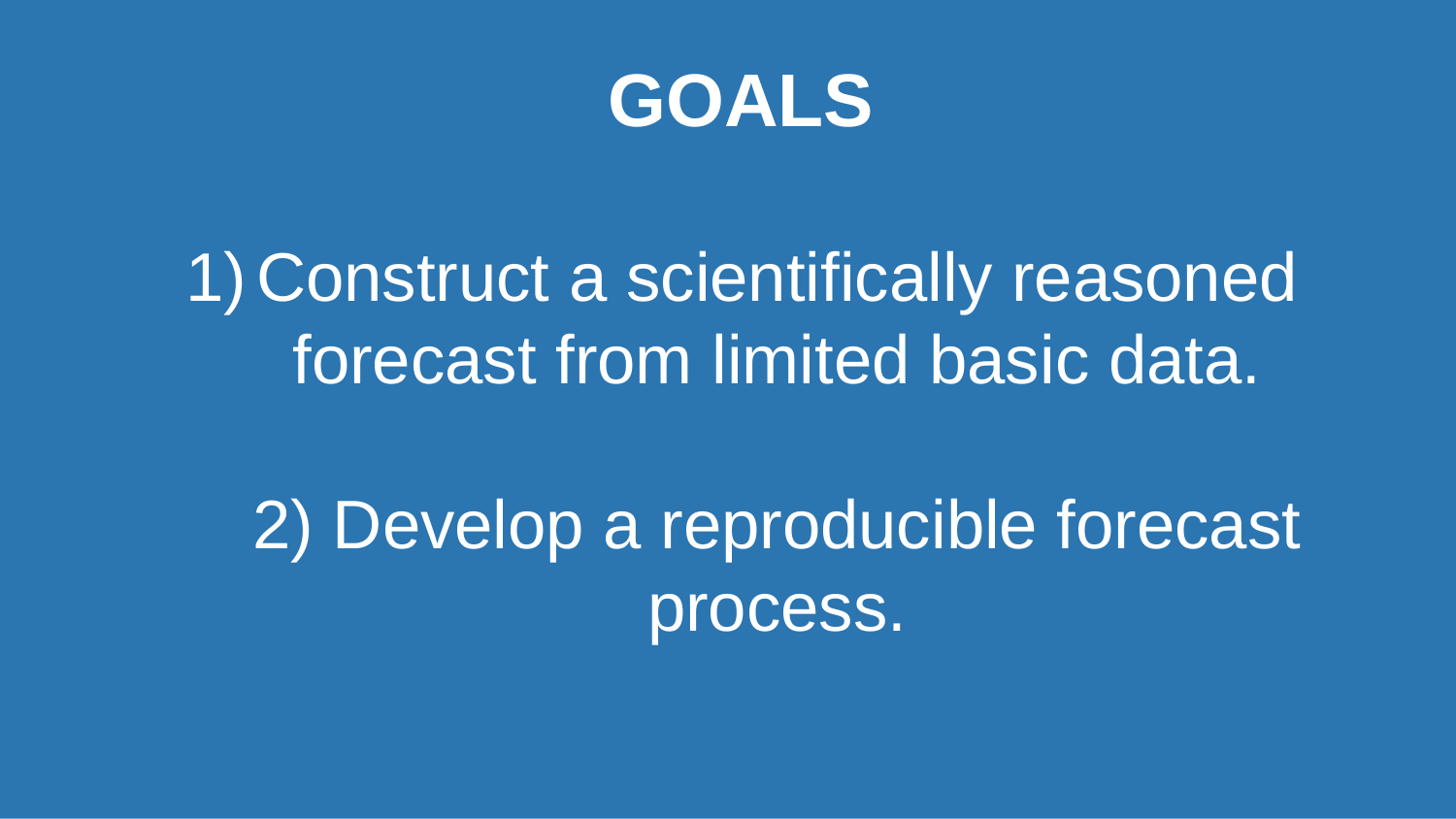

GOALS
Construct a scientifically reasoned forecast from limited basic data.

2) Develop a reproducible forecast process.